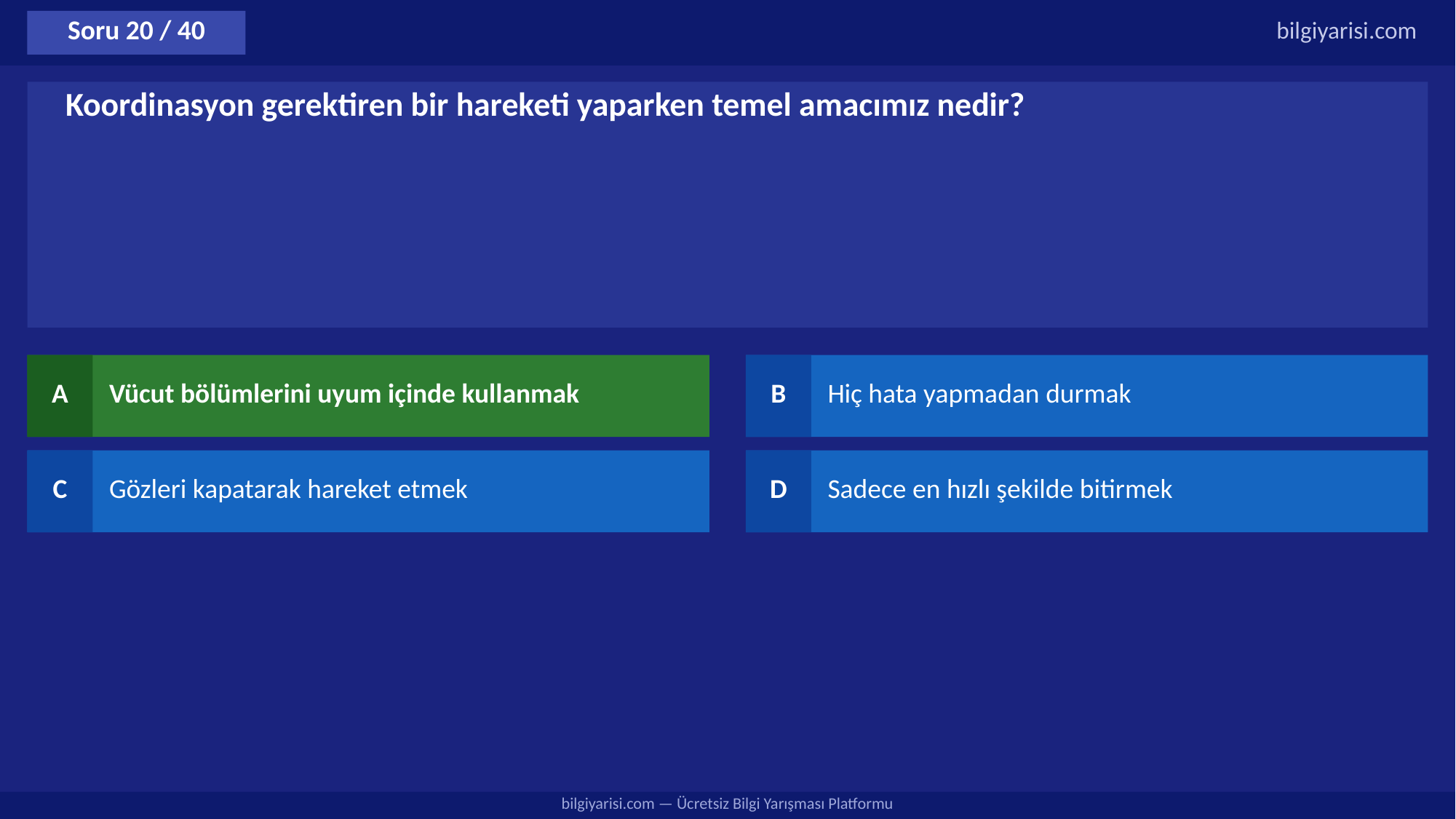

Soru 20 / 40
bilgiyarisi.com

Koordinasyon gerektiren bir hareketi yaparken temel amacımız nedir?

A
Vücut bölümlerini uyum içinde kullanmak

B
Hiç hata yapmadan durmak

C
Gözleri kapatarak hareket etmek

D
Sadece en hızlı şekilde bitirmek
bilgiyarisi.com — Ücretsiz Bilgi Yarışması Platformu